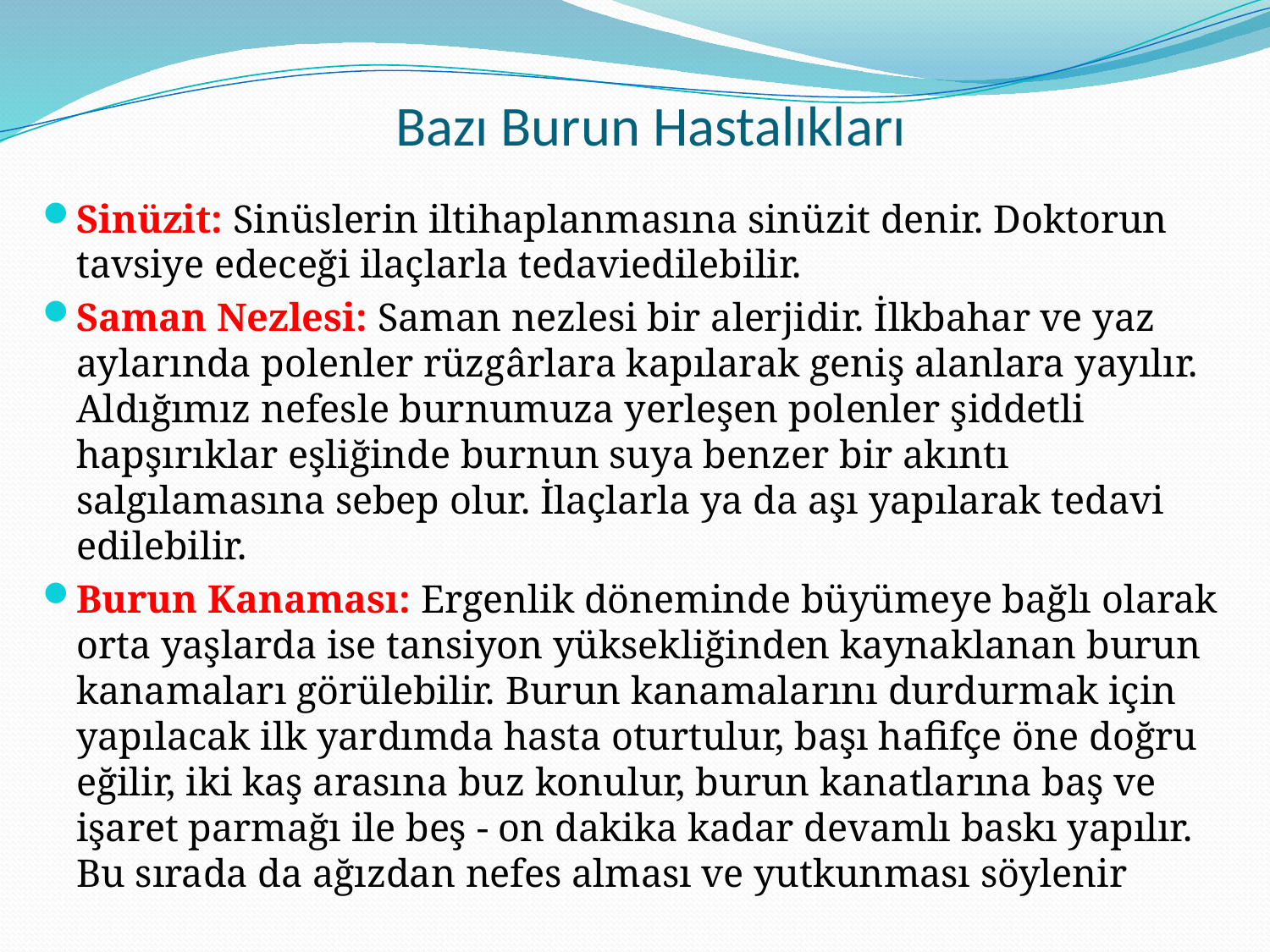

# Bazı Burun Hastalıkları
Sinüzit: Sinüslerin iltihaplanmasına sinüzit denir. Doktorun tavsiye edeceği ilaçlarla tedaviedilebilir.
Saman Nezlesi: Saman nezlesi bir alerjidir. İlkbahar ve yaz aylarında polenler rüzgârlara kapılarak geniş alanlara yayılır. Aldığımız nefesle burnumuza yerleşen polenler şiddetli hapşırıklar eşliğinde burnun suya benzer bir akıntı salgılamasına sebep olur. İlaçlarla ya da aşı yapılarak tedavi edilebilir.
Burun Kanaması: Ergenlik döneminde büyümeye bağlı olarak orta yaşlarda ise tansiyon yüksekliğinden kaynaklanan burun kanamaları görülebilir. Burun kanamalarını durdurmak için yapılacak ilk yardımda hasta oturtulur, başı hafifçe öne doğru eğilir, iki kaş arasına buz konulur, burun kanatlarına baş ve işaret parmağı ile beş - on dakika kadar devamlı baskı yapılır. Bu sırada da ağızdan nefes alması ve yutkunması söylenir